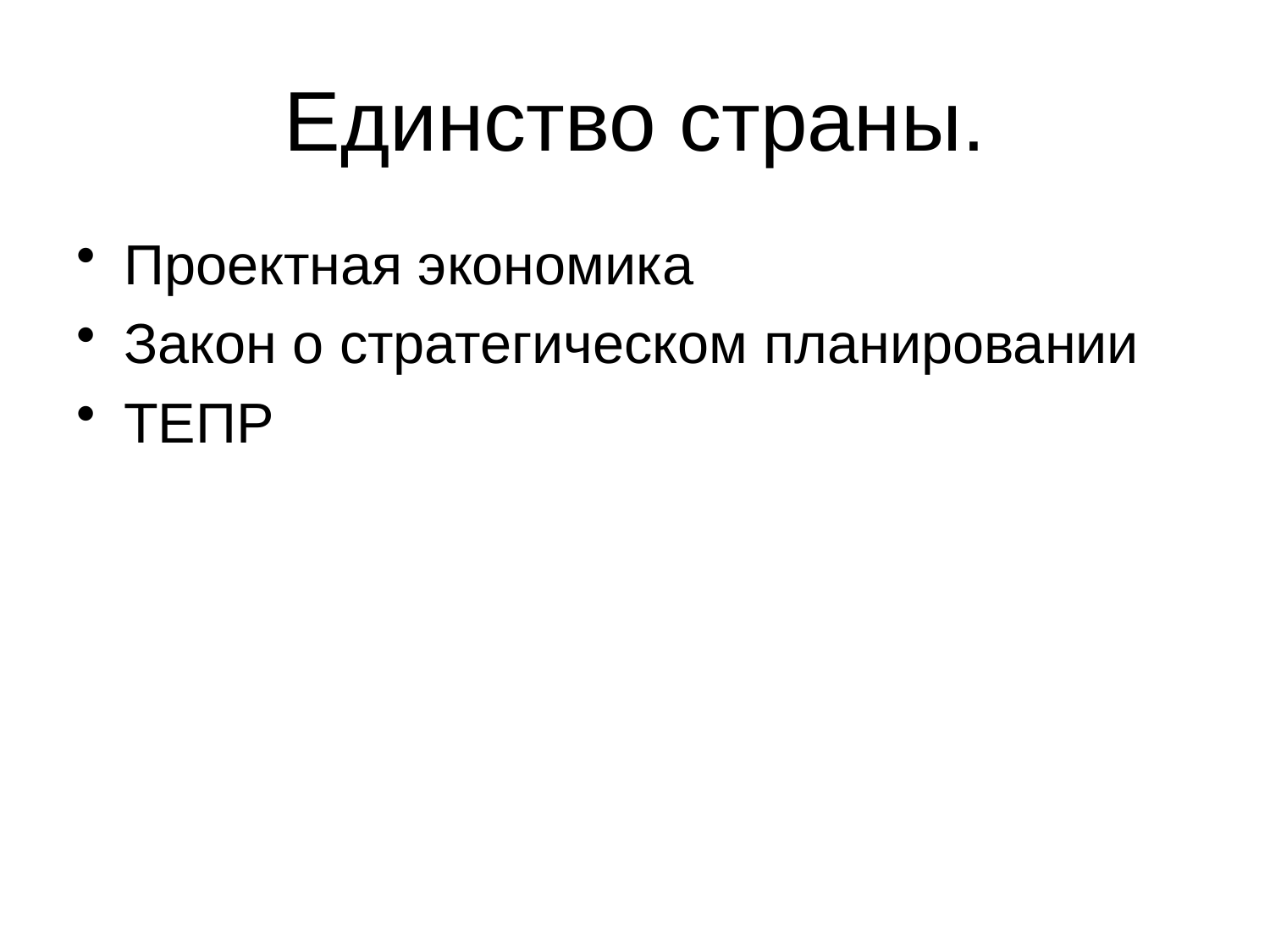

# Единство страны.
Проектная экономика
Закон о стратегическом планировании
ТЕПР